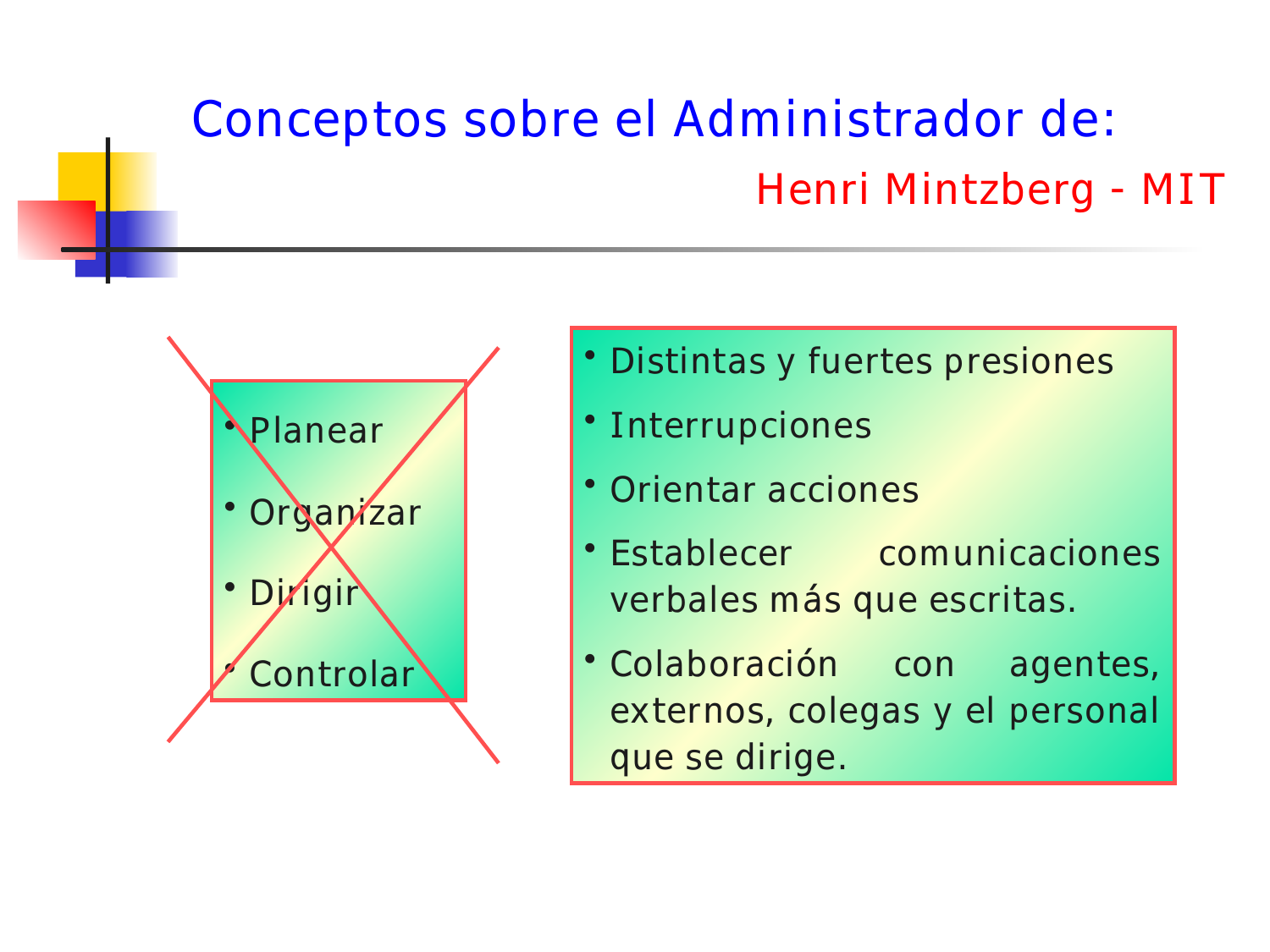

Conceptos sobre el Administrador de:
Henri Mintzberg - MIT
Distintas y fuertes presiones
Interrupciones
Orientar acciones
Establecer comunicaciones verbales más que escritas.
Colaboración con agentes, externos, colegas y el personal que se dirige.

Planear
Organizar
Dirigir
Controlar